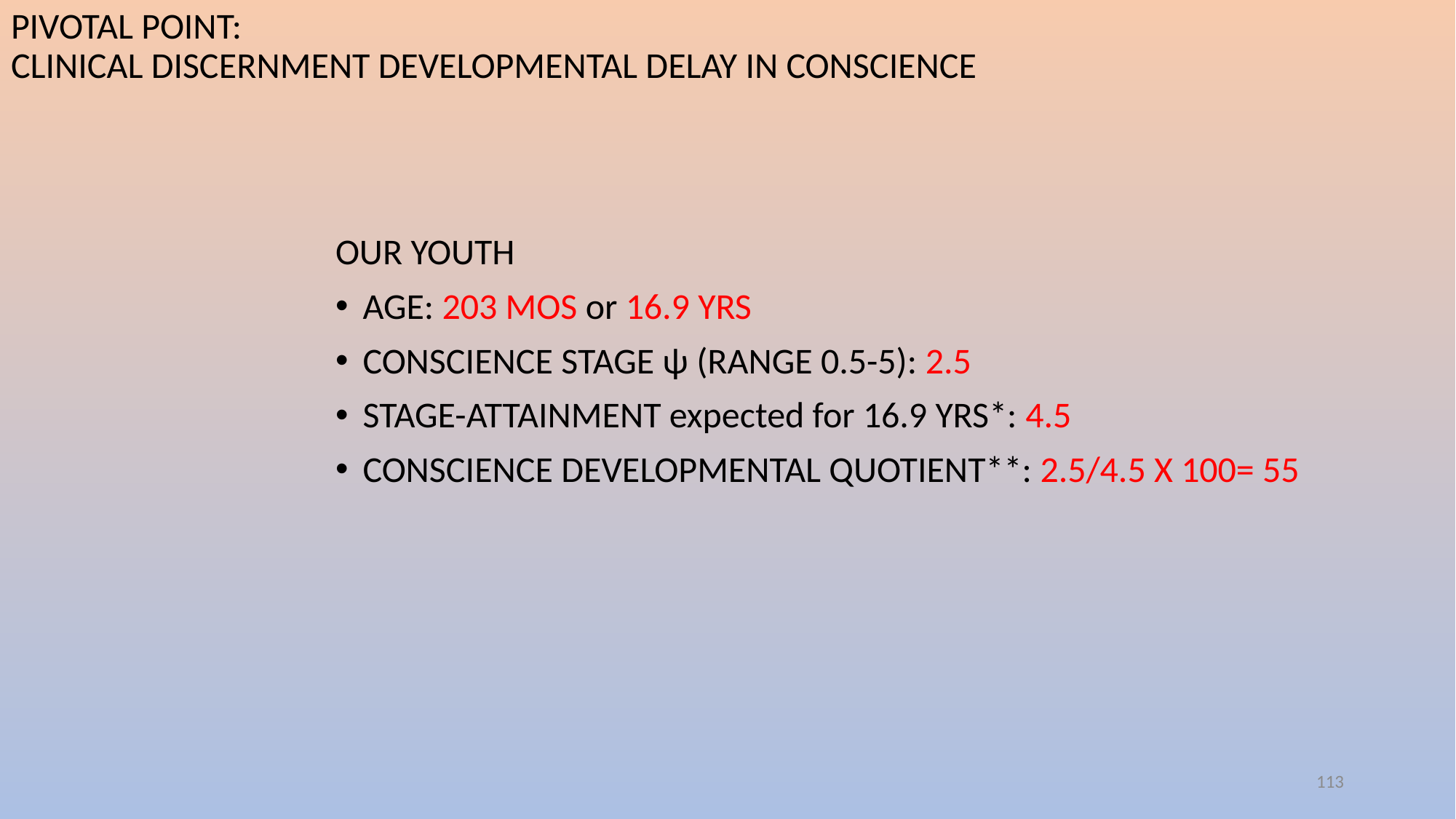

# pivotal point: clinical discernment developmental delay in conscience
OUR YOUTH
AGE: 203 MOS or 16.9 YRS
CONSCIENCE STAGE ψ (RANGE 0.5-5): 2.5
STAGE-ATTAINMENT expected for 16.9 YRS*: 4.5
CONSCIENCE DEVELOPMENTAL QUOTIENT**: 2.5/4.5 X 100= 55

113